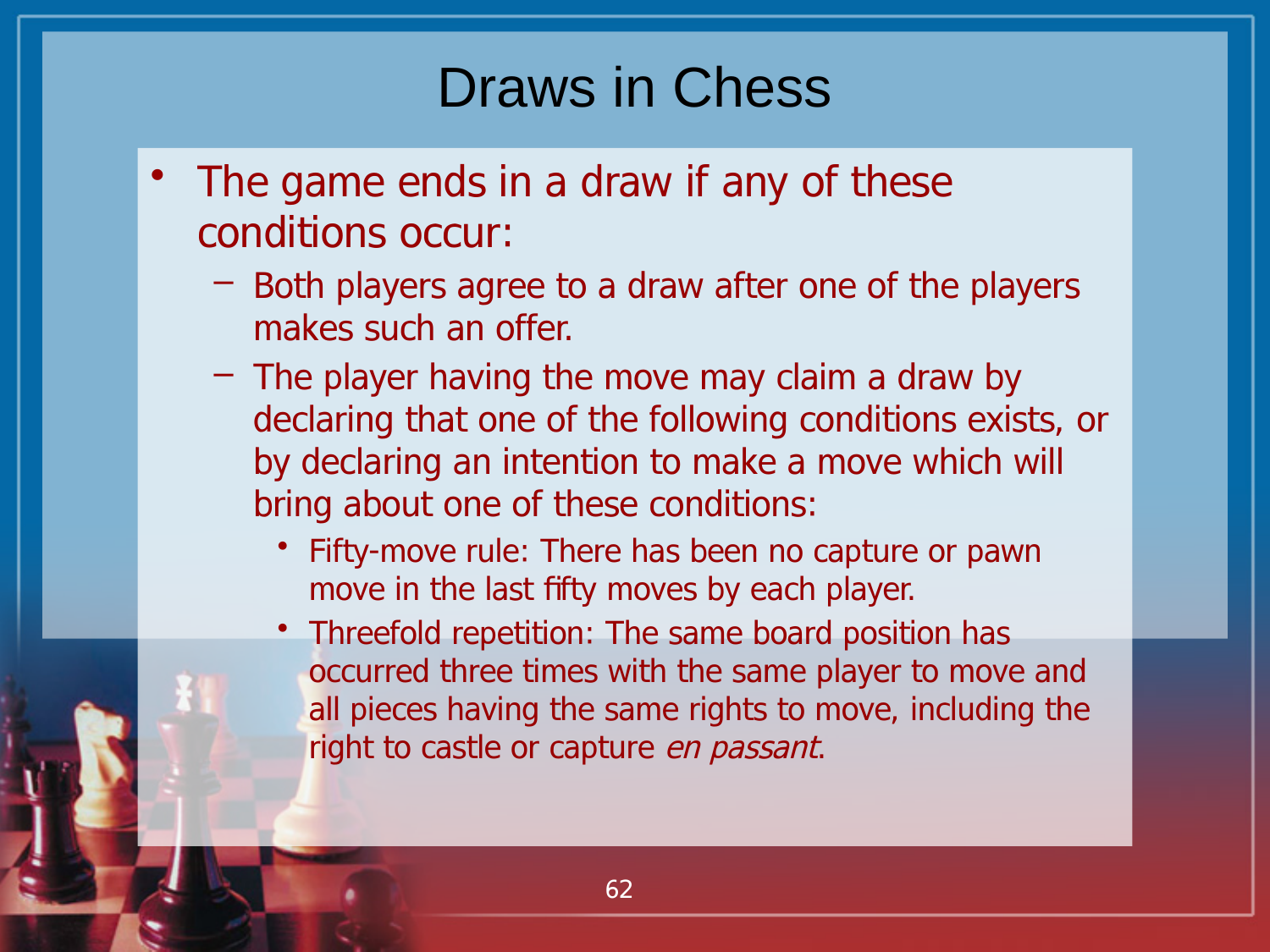

# Draws in Chess
The game ends in a draw if any of these conditions occur:
Both players agree to a draw after one of the players makes such an offer.
The player having the move may claim a draw by declaring that one of the following conditions exists, or by declaring an intention to make a move which will bring about one of these conditions:
Fifty-move rule: There has been no capture or pawn move in the last fifty moves by each player.
Threefold repetition: The same board position has occurred three times with the same player to move and all pieces having the same rights to move, including the right to castle or capture en passant.

62